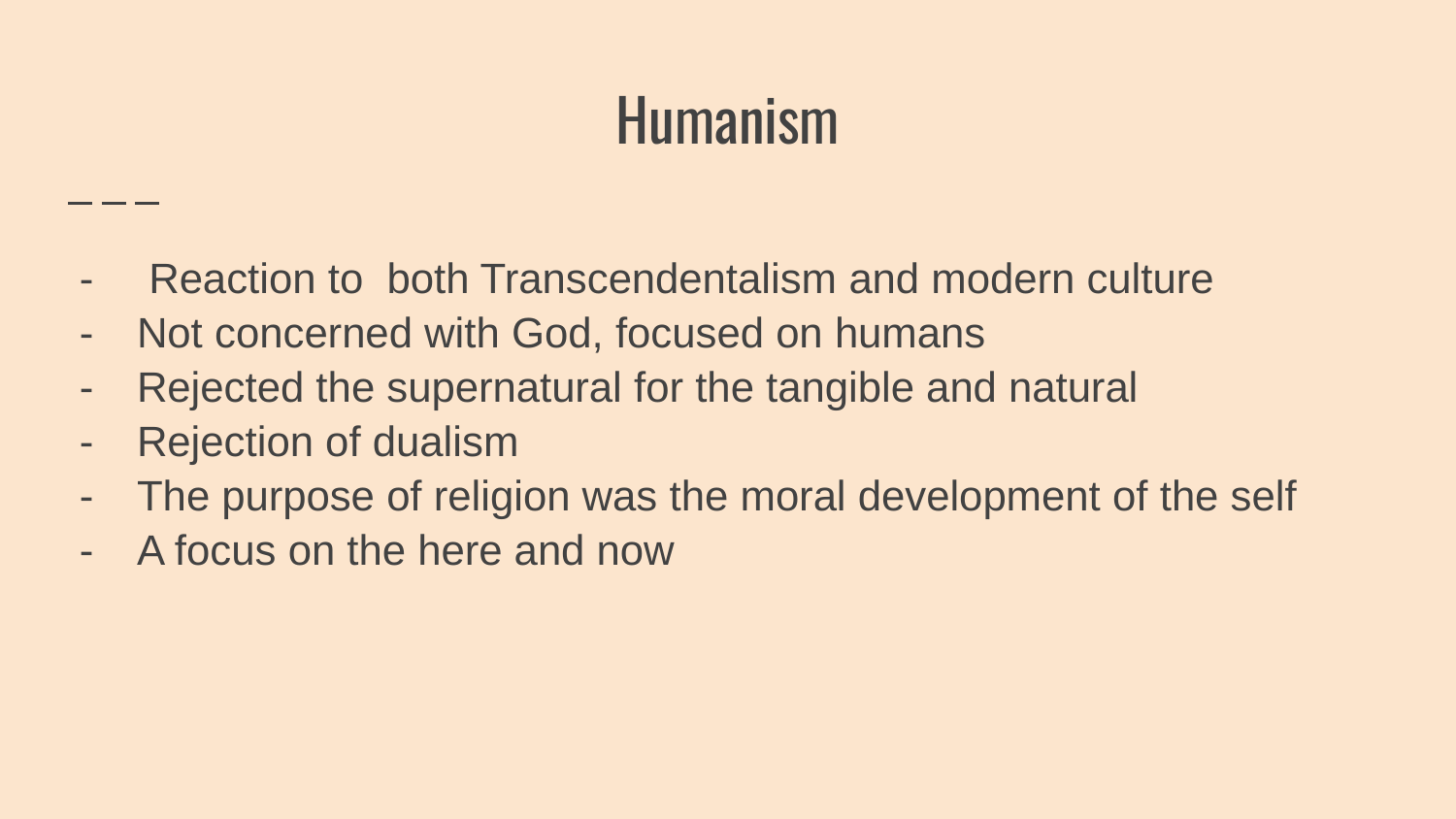

# Humanism
 Reaction to  both Transcendentalism and modern culture
Not concerned with God, focused on humans
Rejected the supernatural for the tangible and natural
Rejection of dualism
The purpose of religion was the moral development of the self
A focus on the here and now